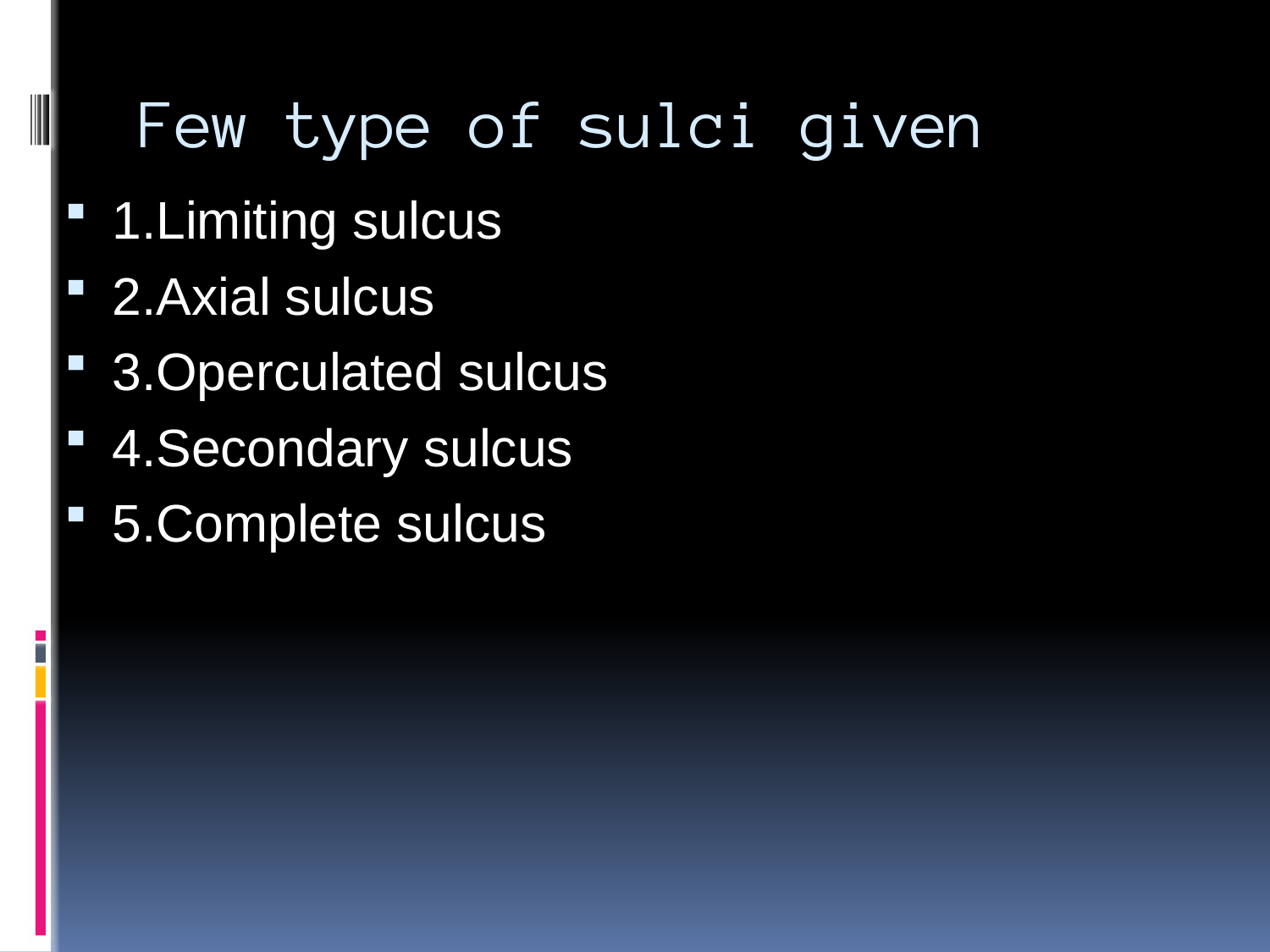

# Few type of sulci given
1.Limiting sulcus
2.Axial sulcus
3.Operculated sulcus
4.Secondary sulcus
5.Complete sulcus